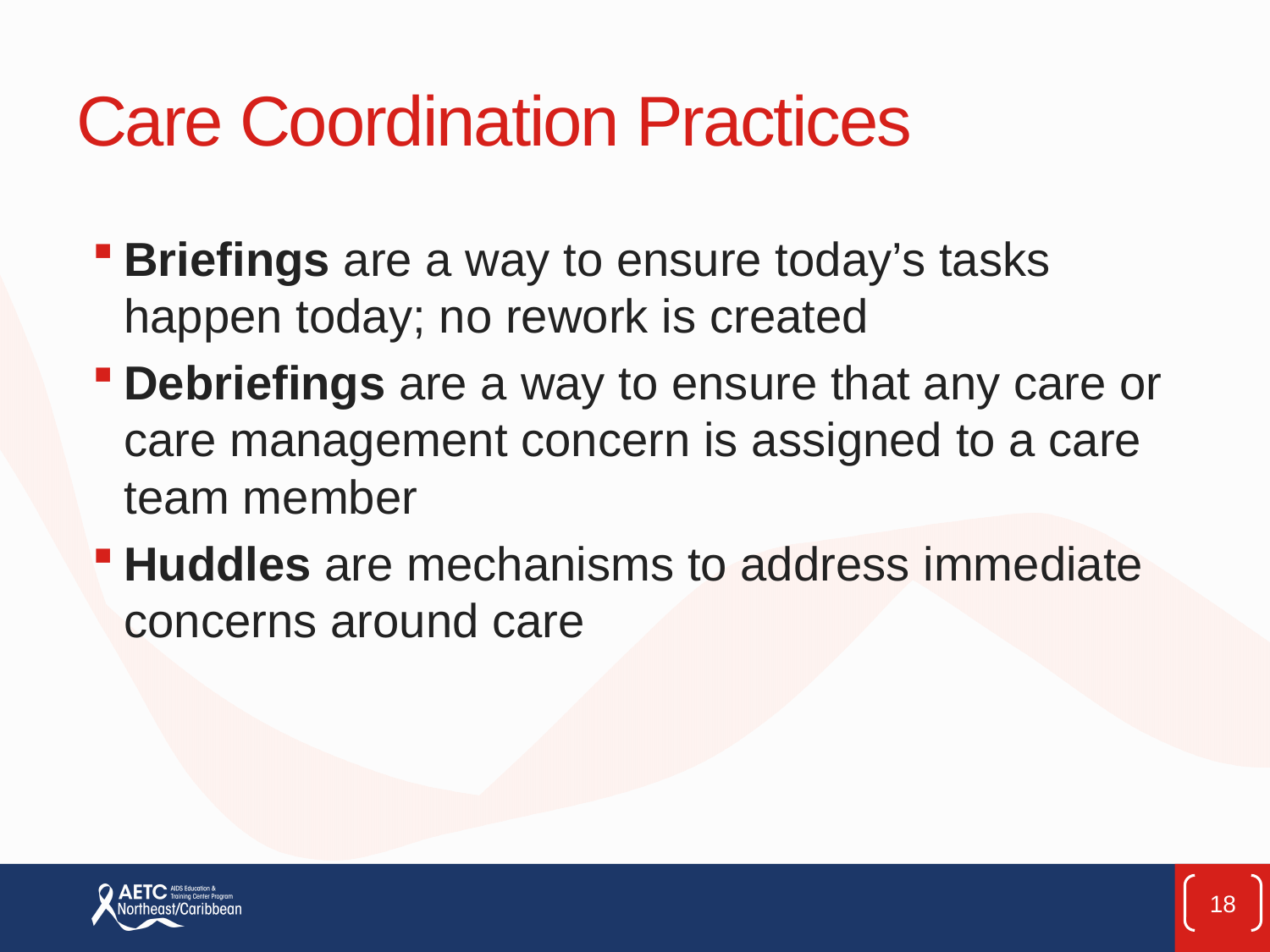

# Care Coordination Practices
Briefings are a way to ensure today’s tasks happen today; no rework is created
Debriefings are a way to ensure that any care or care management concern is assigned to a care team member
Huddles are mechanisms to address immediate concerns around care
18